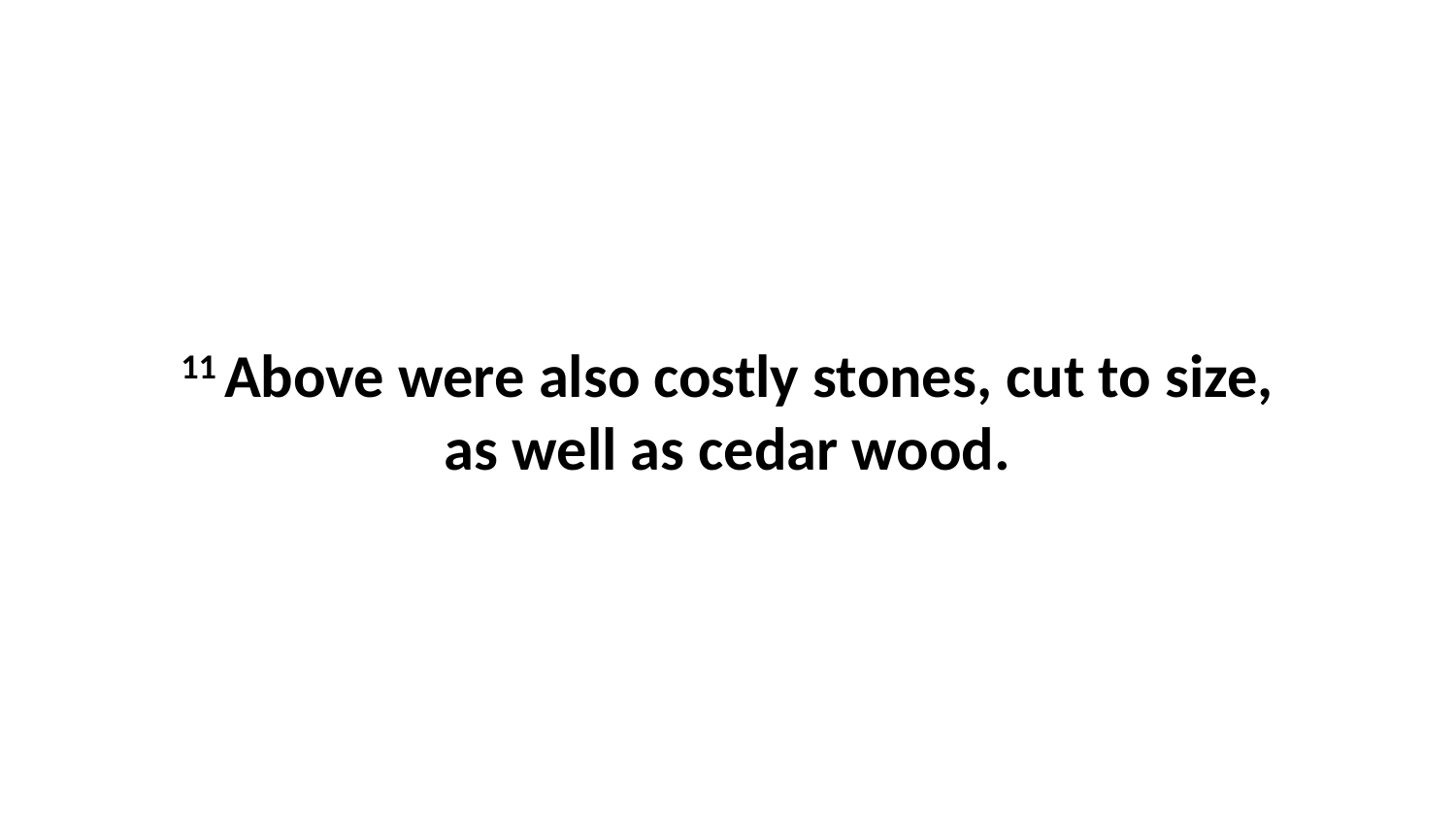

11 Above were also costly stones, cut to size, as well as cedar wood.